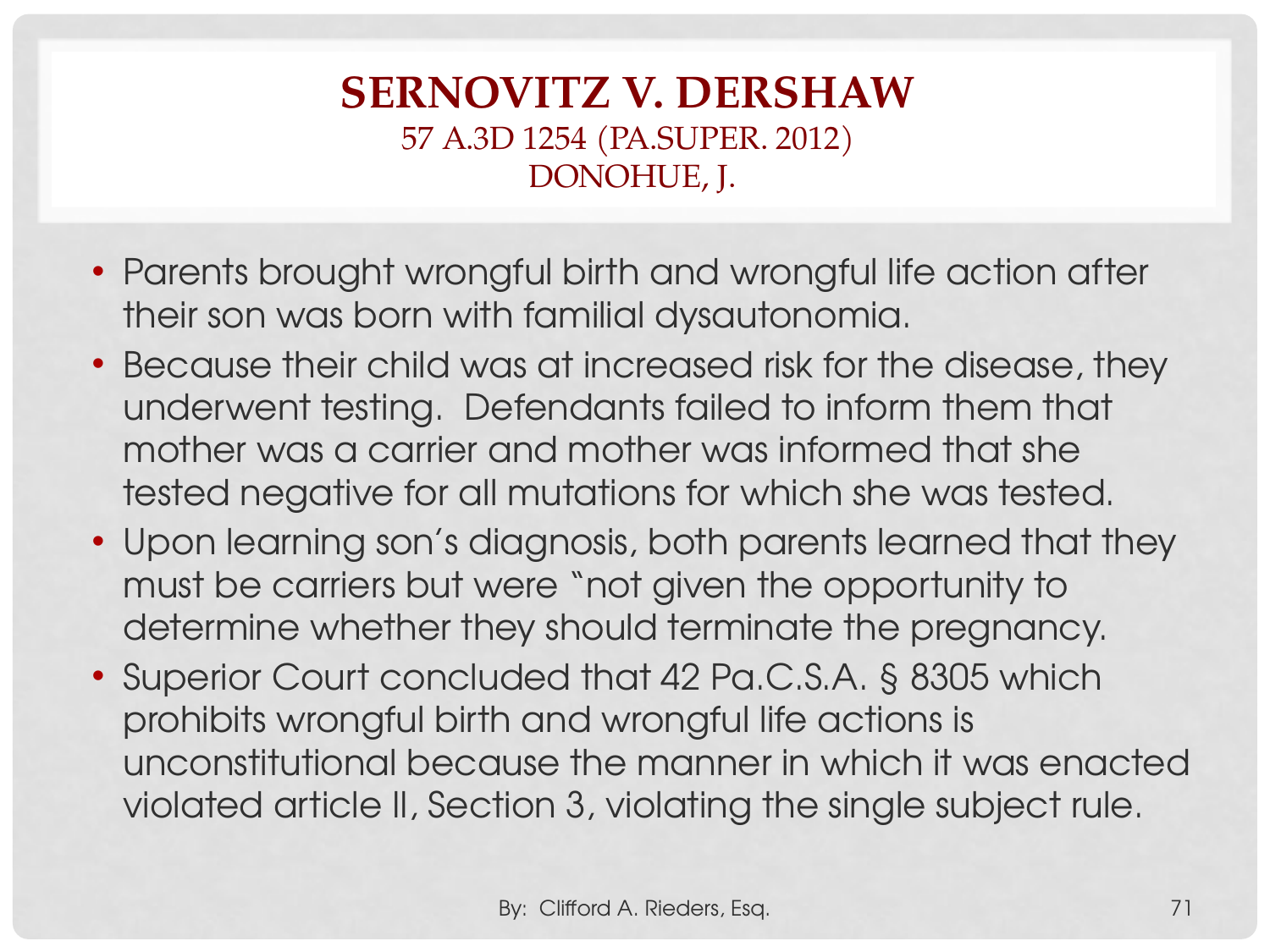

# Sernovitz v. Dershaw 57 A.3d 1254 (Pa.Super. 2012) donohue, j.
Parents brought wrongful birth and wrongful life action after their son was born with familial dysautonomia.
Because their child was at increased risk for the disease, they underwent testing.  Defendants failed to inform them that mother was a carrier and mother was informed that she tested negative for all mutations for which she was tested.
Upon learning son’s diagnosis, both parents learned that they must be carriers but were “not given the opportunity to determine whether they should terminate the pregnancy.
Superior Court concluded that 42 Pa.C.S.A. § 8305 which prohibits wrongful birth and wrongful life actions is unconstitutional because the manner in which it was enacted violated article II, Section 3, violating the single subject rule.
By:  Clifford A. Rieders, Esq.
71